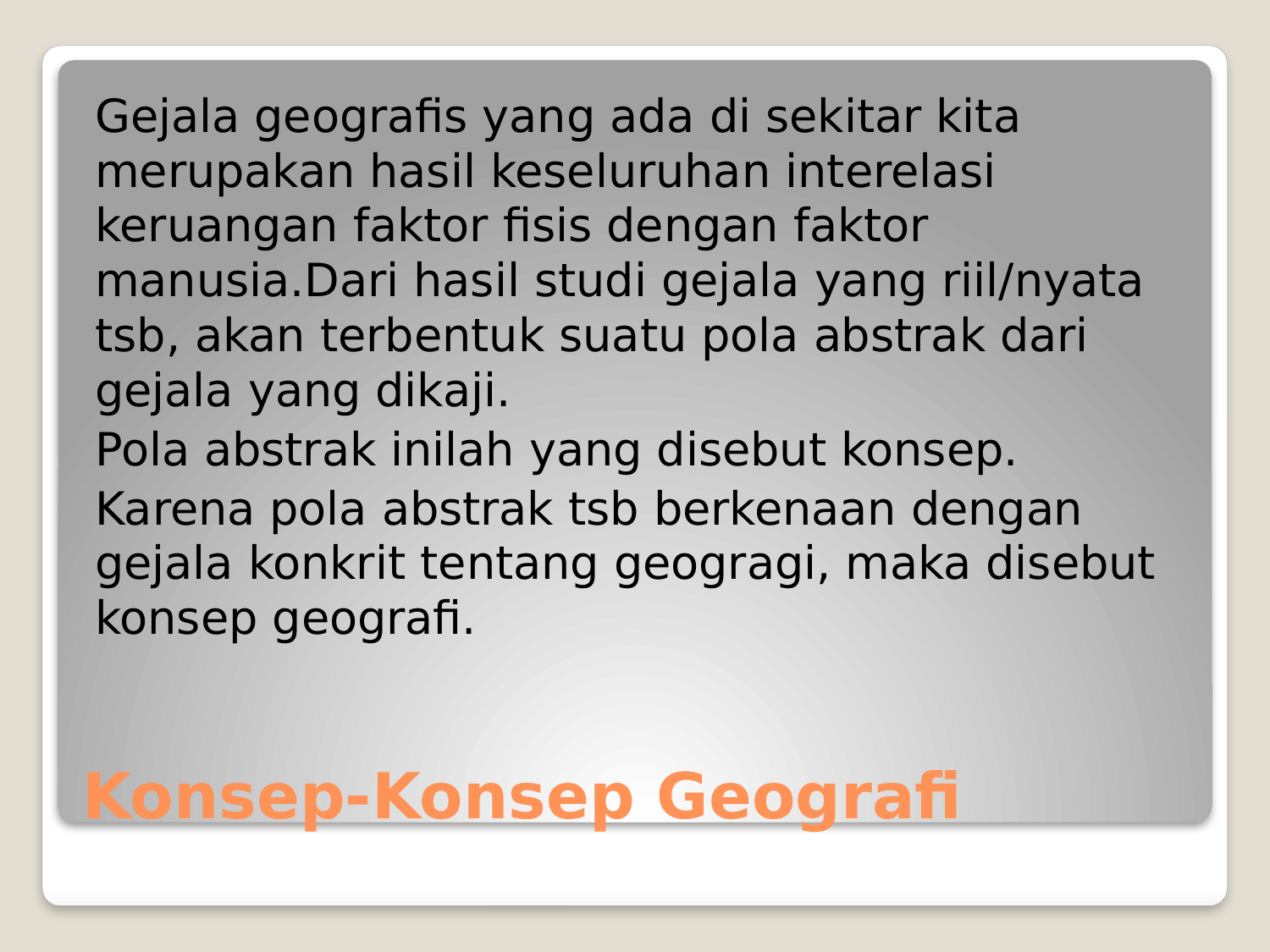

Gejala geografis yang ada di sekitar kita merupakan hasil keseluruhan interelasi keruangan faktor fisis dengan faktor manusia.Dari hasil studi gejala yang riil/nyata tsb, akan terbentuk suatu pola abstrak dari gejala yang dikaji.
Pola abstrak inilah yang disebut konsep.
Karena pola abstrak tsb berkenaan dengan gejala konkrit tentang geogragi, maka disebut konsep geografi.
# Konsep-Konsep Geografi